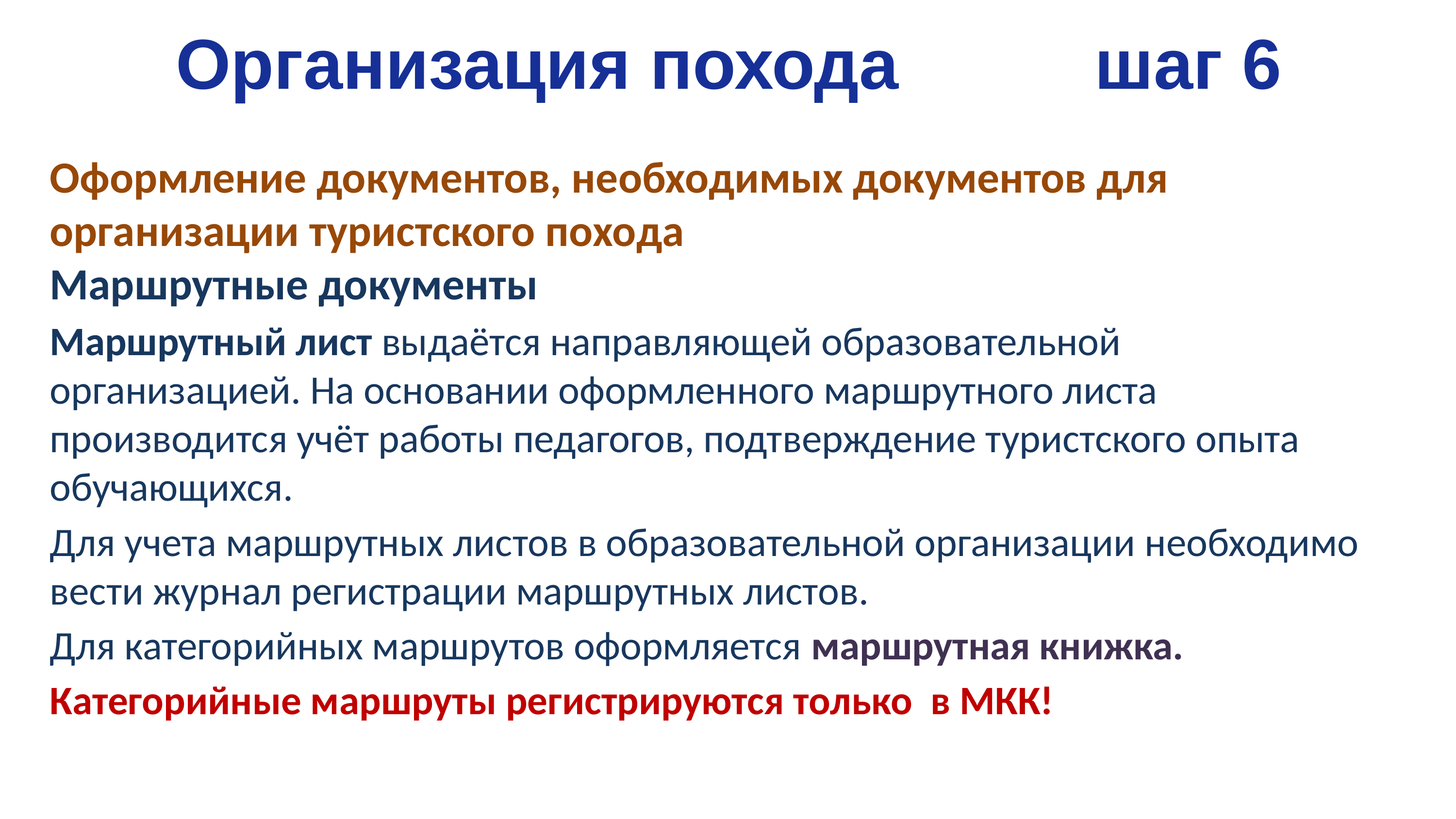

# Организация похода          шаг 6
Оформление документов, необходимых документов для организации туристского похода
Маршрутные документы
Маршрутный лист выдаётся направляющей образовательной организацией. На основании оформленного маршрутного листа производится учёт работы педагогов, подтверждение туристского опыта обучающихся.
Для учета маршрутных листов в образовательной организации необходимо вести журнал регистрации маршрутных листов.
Для категорийных маршрутов оформляется маршрутная книжка.
Категорийные маршруты регистрируются только  в МКК!

30